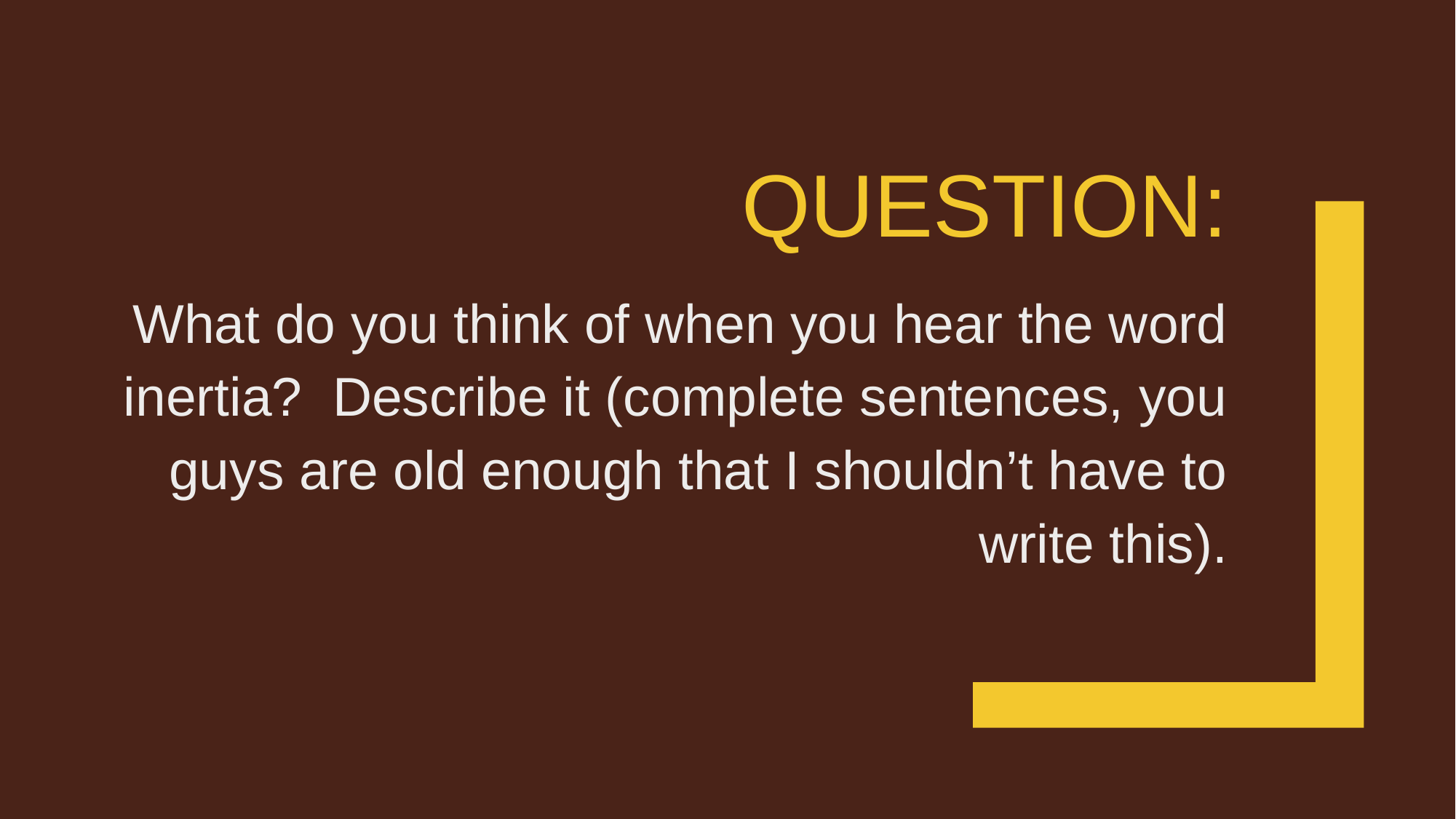

# Question:
What do you think of when you hear the word inertia?  Describe it (complete sentences, you guys are old enough that I shouldn’t have to write this).